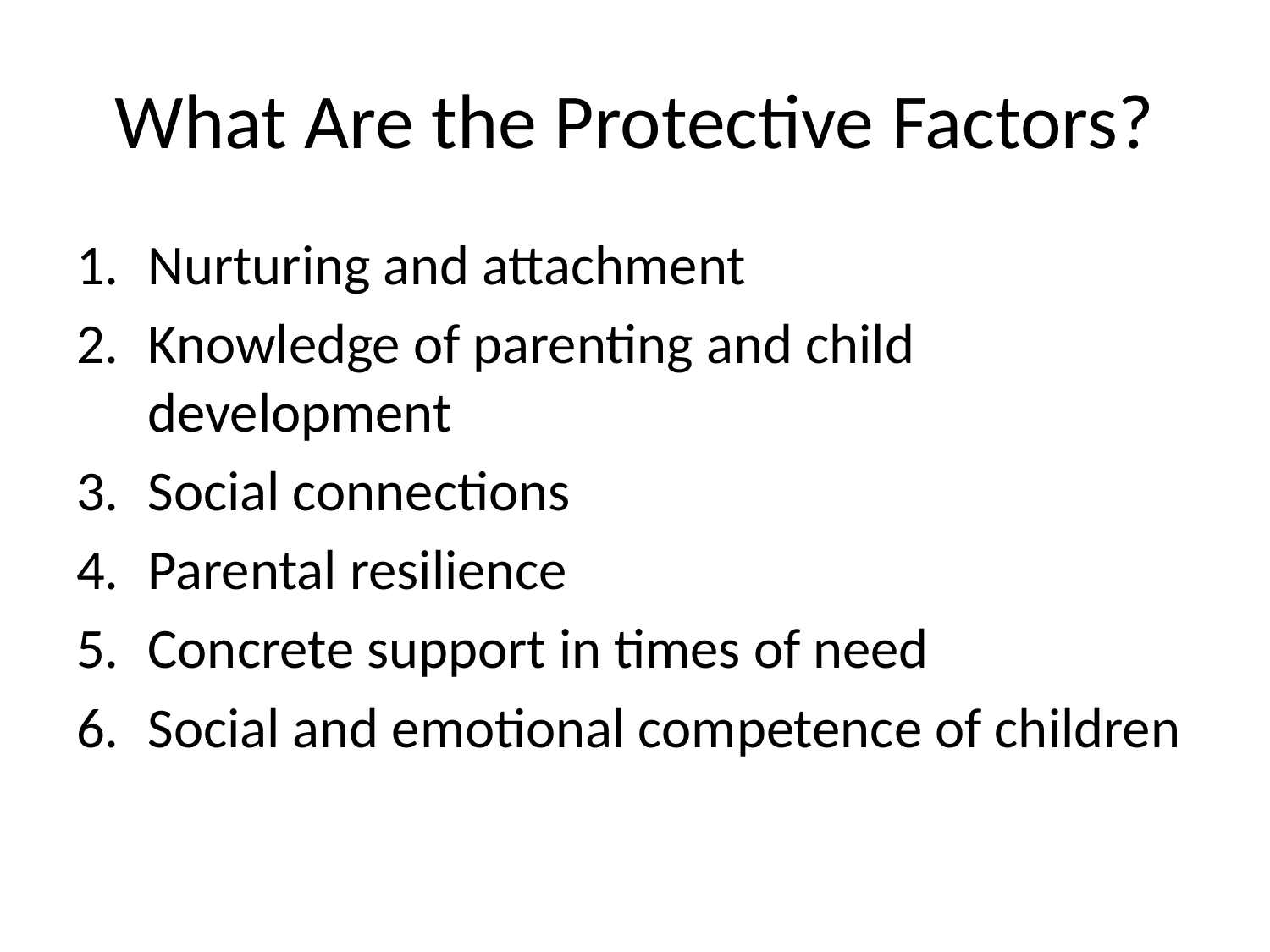

# What Are the Protective Factors?
Nurturing and attachment
Knowledge of parenting and child development
Social connections
Parental resilience
Concrete support in times of need
Social and emotional competence of children